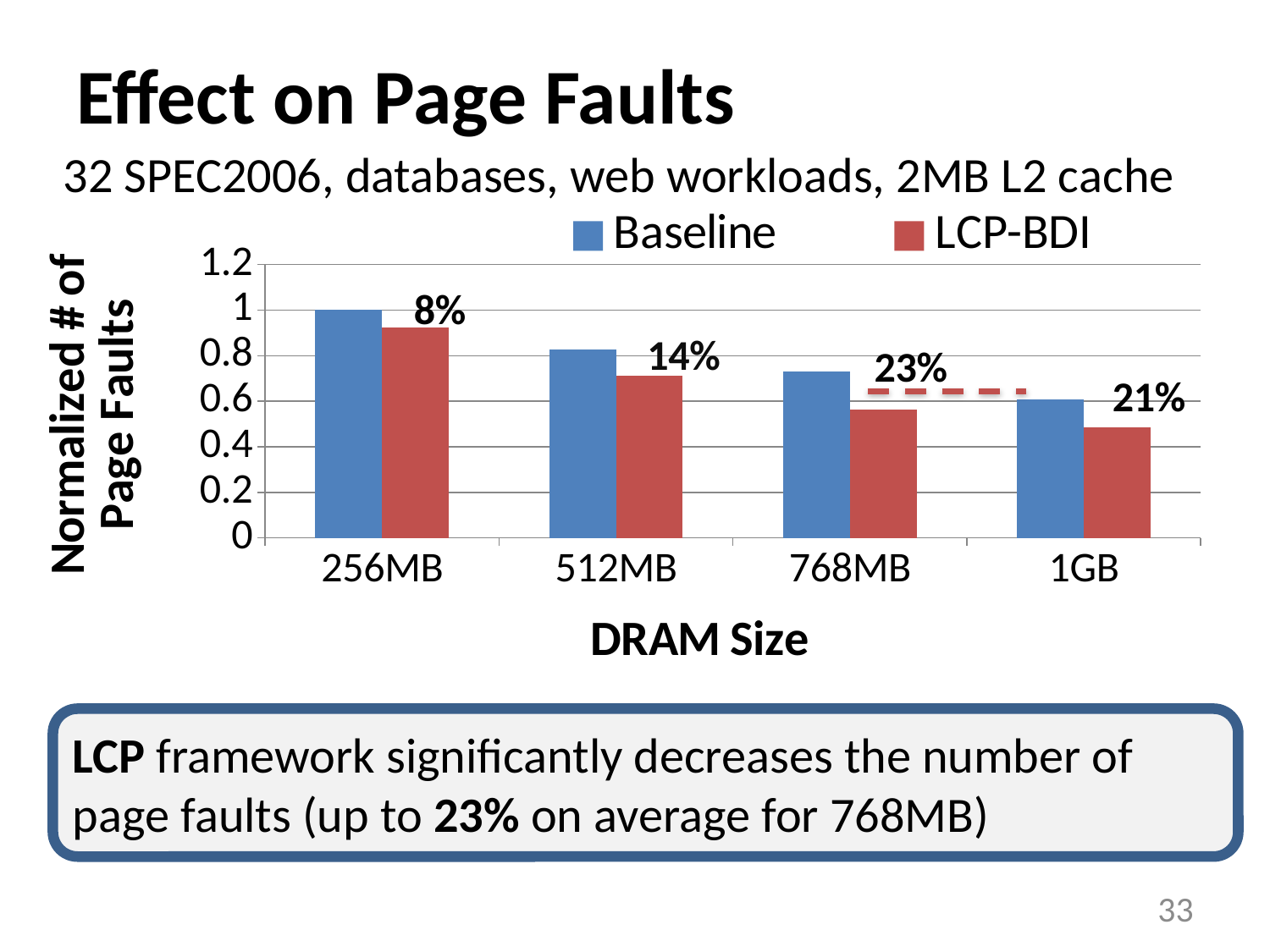

# Effect on Page Faults
32 SPEC2006, databases, web workloads, 2MB L2 cache

### Chart

| Category | Baseline | LCP-BDI |
|---|---|---|
| 256MB | 1.0 | 0.922339405560882 |
| 512MB | 0.8264621284755512 | 0.7133269415148611 |
| 768MB | 0.73241 | 0.56312 |
| 1GB | 0.6088207094918504 | 0.486788111217641 |
LCP framework significantly decreases the number of page faults (up to 23% on average for 768MB)
33